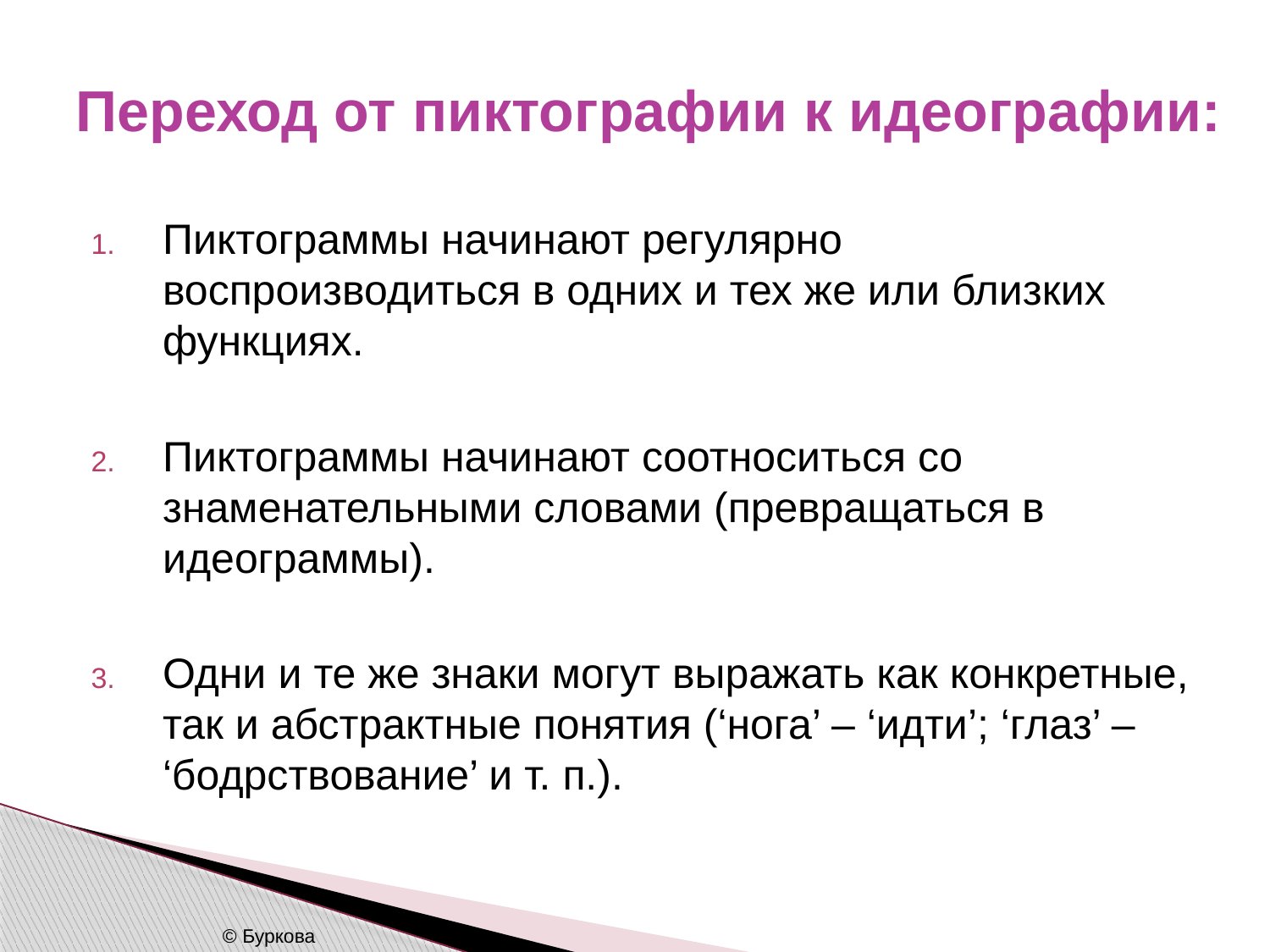

# Переход от пиктографии к идеографии:
Пиктограммы начинают регулярно воспроизводиться в одних и тех же или близких функциях.

Пиктограммы начинают соотноситься со знаменательными словами (превращаться в идеограммы).

Одни и те же знаки могут выражать как конкретные, так и абстрактные понятия (‘нога’ – ‘идти’; ‘глаз’ – ‘бодрствование’ и т. п.).

© Буркова